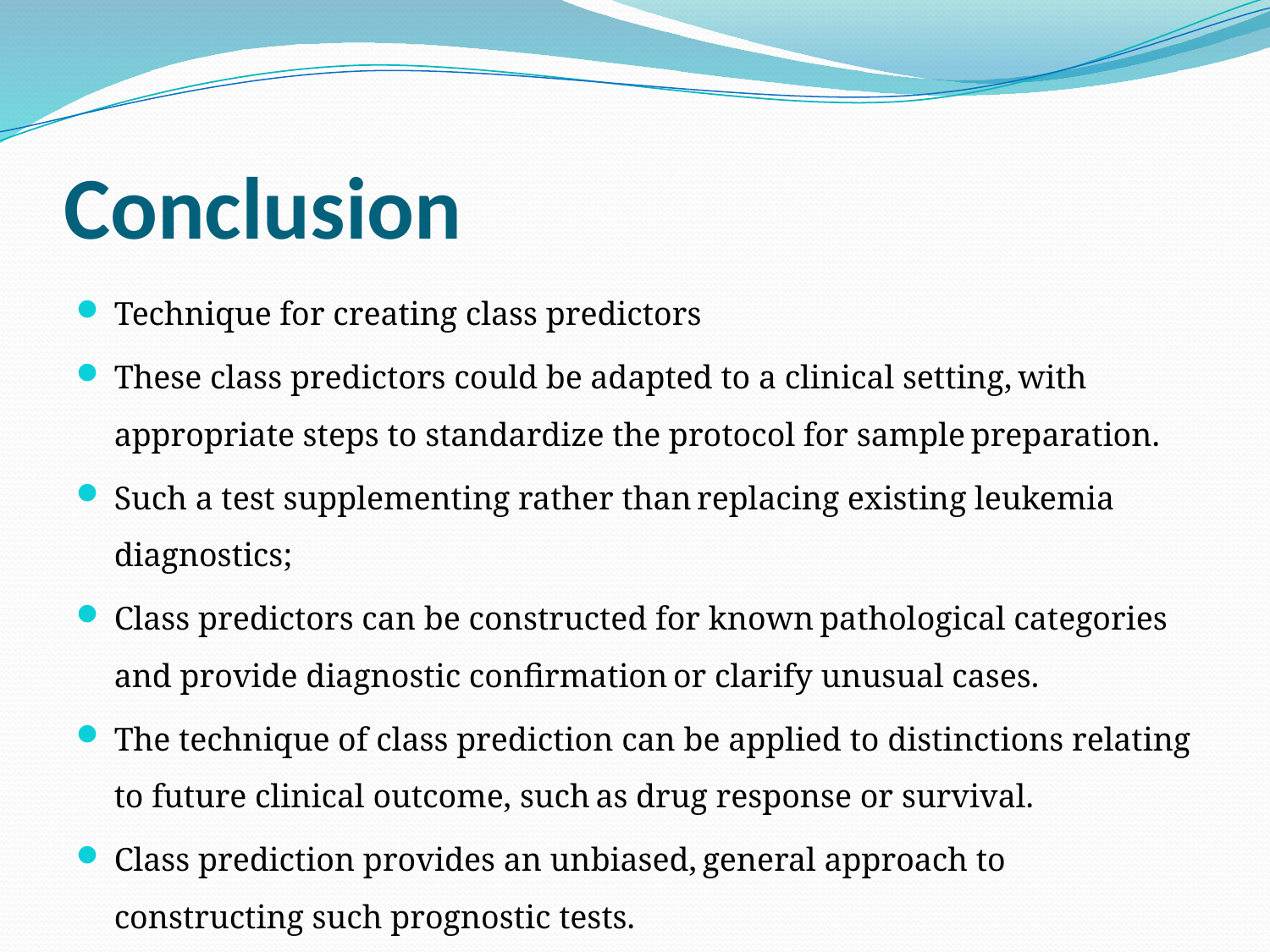

# Conclusion
Technique for creating class predictors
These class predictors could be adapted to a clinical setting, with appropriate steps to standardize the protocol for sample preparation.
Such a test supplementing rather than replacing existing leukemia diagnostics;
Class predictors can be constructed for known pathological categories and provide diagnostic confirmation or clarify unusual cases.
The technique of class prediction can be applied to distinctions relating to future clinical outcome, such as drug response or survival.
Class prediction provides an unbiased, general approach to constructing such prognostic tests.